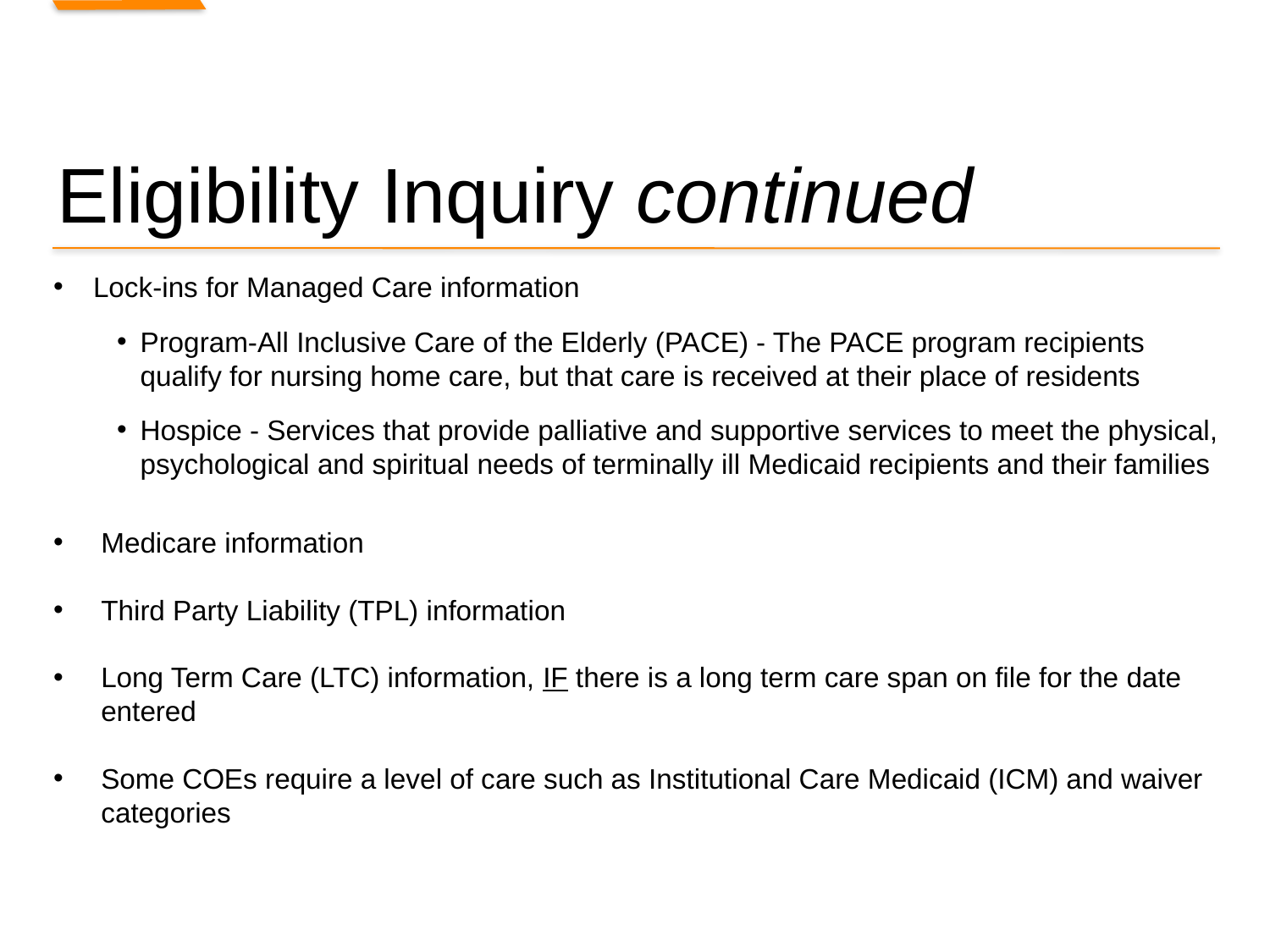

# Eligibility Inquiry continued
Lock-ins for Managed Care information
Program-All Inclusive Care of the Elderly (PACE) - The PACE program recipients qualify for nursing home care, but that care is received at their place of residents
Hospice - Services that provide palliative and supportive services to meet the physical, psychological and spiritual needs of terminally ill Medicaid recipients and their families

Medicare information

Third Party Liability (TPL) information

Long Term Care (LTC) information, IF there is a long term care span on file for the date entered

Some COEs require a level of care such as Institutional Care Medicaid (ICM) and waiver categories